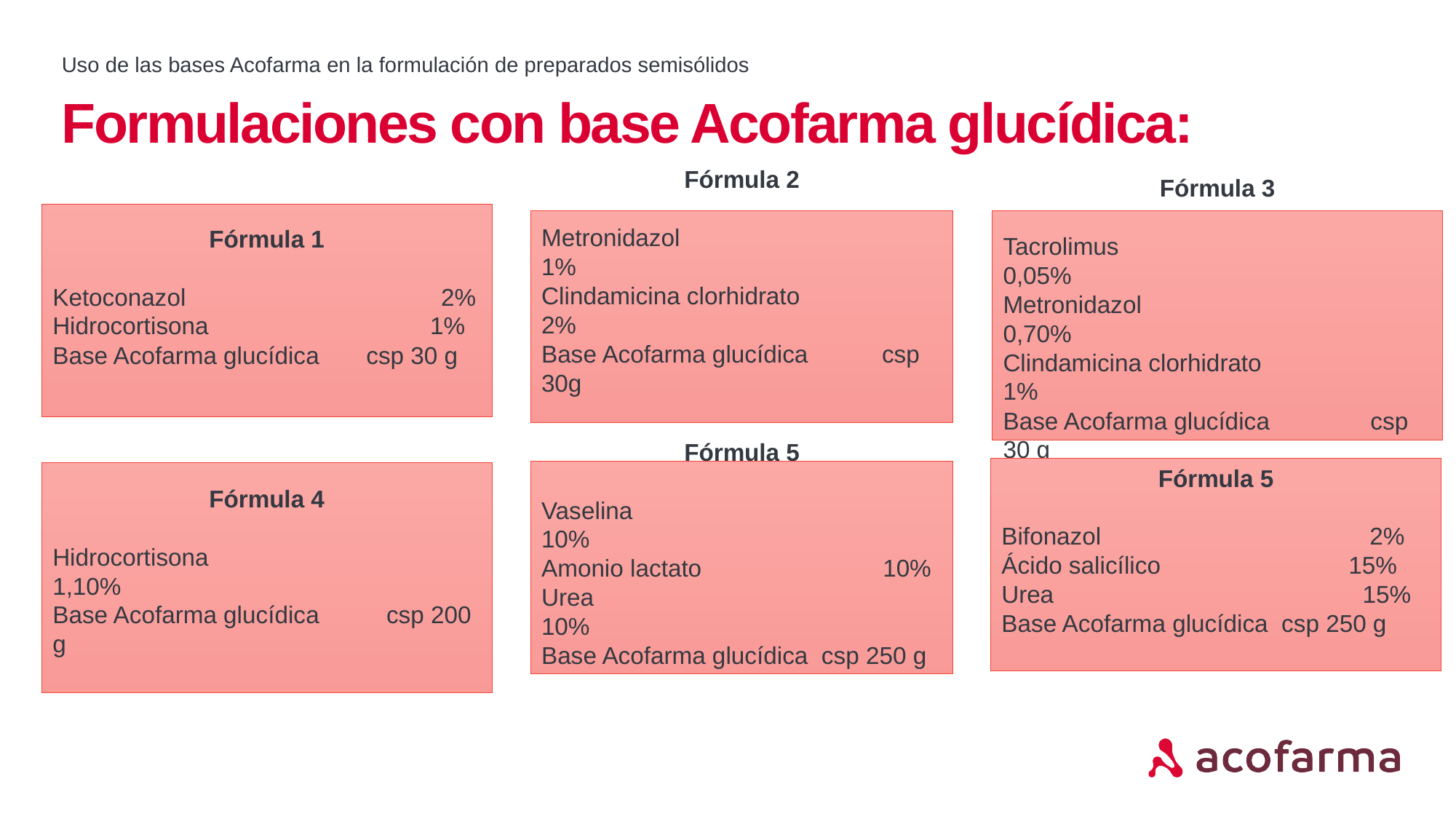

Uso de las bases Acofarma en la formulación de preparados semisólidos
# Formulaciones con base Acofarma glucídica:

Fórmula 1

Ketoconazol                                      2%
Hidrocortisona                                 1%
Base Acofarma glucídica       csp 30 g

Fórmula 2

Metronidazol                                       1%
Clindamicina clorhidrato                   2%
Base Acofarma glucídica           csp 30g

Fórmula 3

Tacrolimus                                           0,05%
Metronidazol                                      0,70%
Clindamicina clorhidrato                       1%
Base Acofarma glucídica               csp 30 g

Fórmula 5

Bifonazol                                        2%
Ácido salicílico                            15%
Urea                                              15%
Base Acofarma glucídica  csp 250 g

El agua de cal reacciona con los aceites para formar un linimento.
Fórmula 5

Vaselina                                        10%
Amonio lactato                           10%
Urea                                              10%
Base Acofarma glucídica  csp 250 g

Fórmula 4

Hidrocortisona                                 1,10%
Base Acofarma glucídica          csp 200 g

aa.